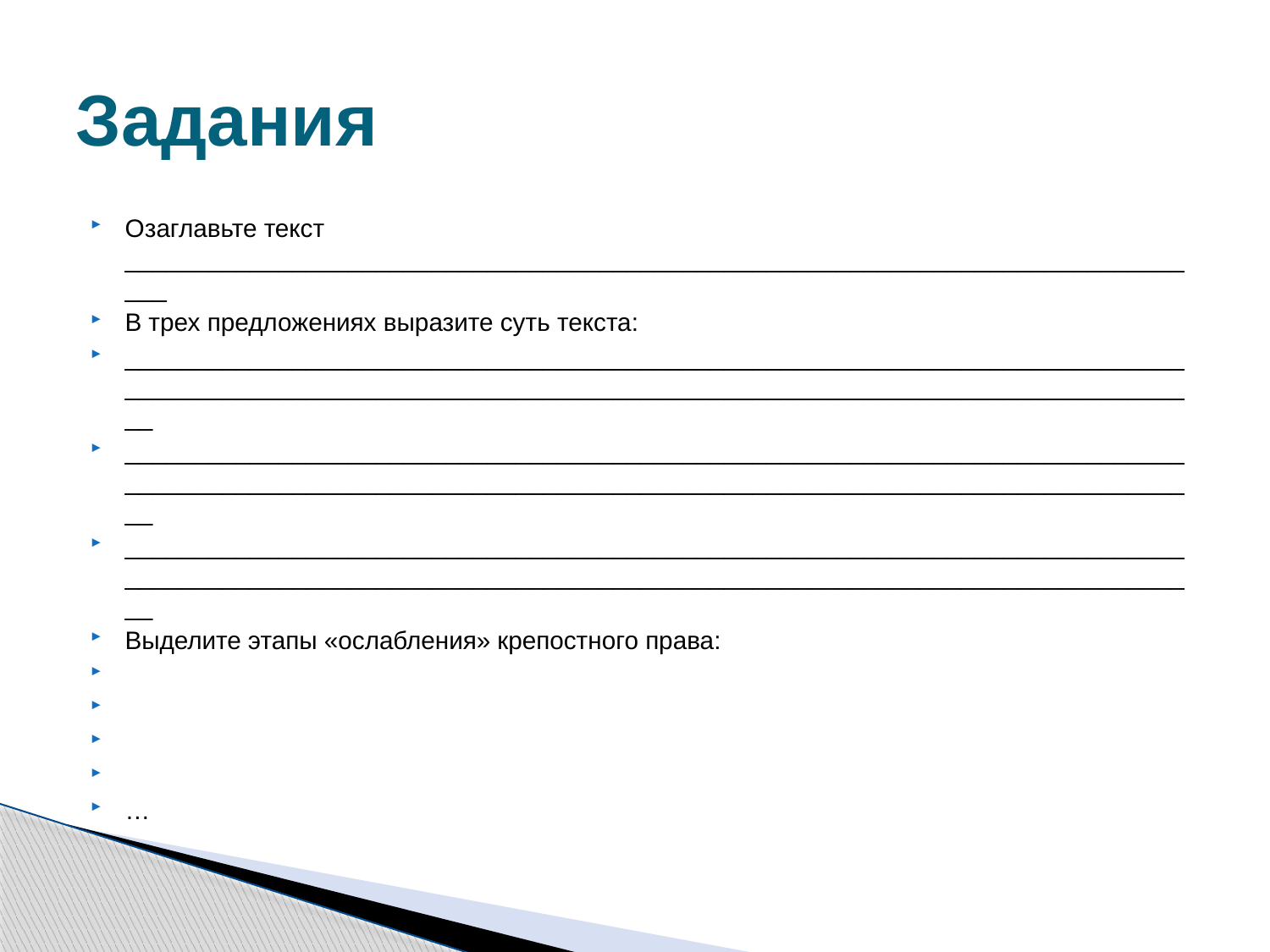

# Задания
Озаглавьте текст _______________________________________________________________________________
В трех предложениях выразите суть текста:
__________________________________________________________________________________________________________________________________________________________
__________________________________________________________________________________________________________________________________________________________
__________________________________________________________________________________________________________________________________________________________
Выделите этапы «ослабления» крепостного права:

…